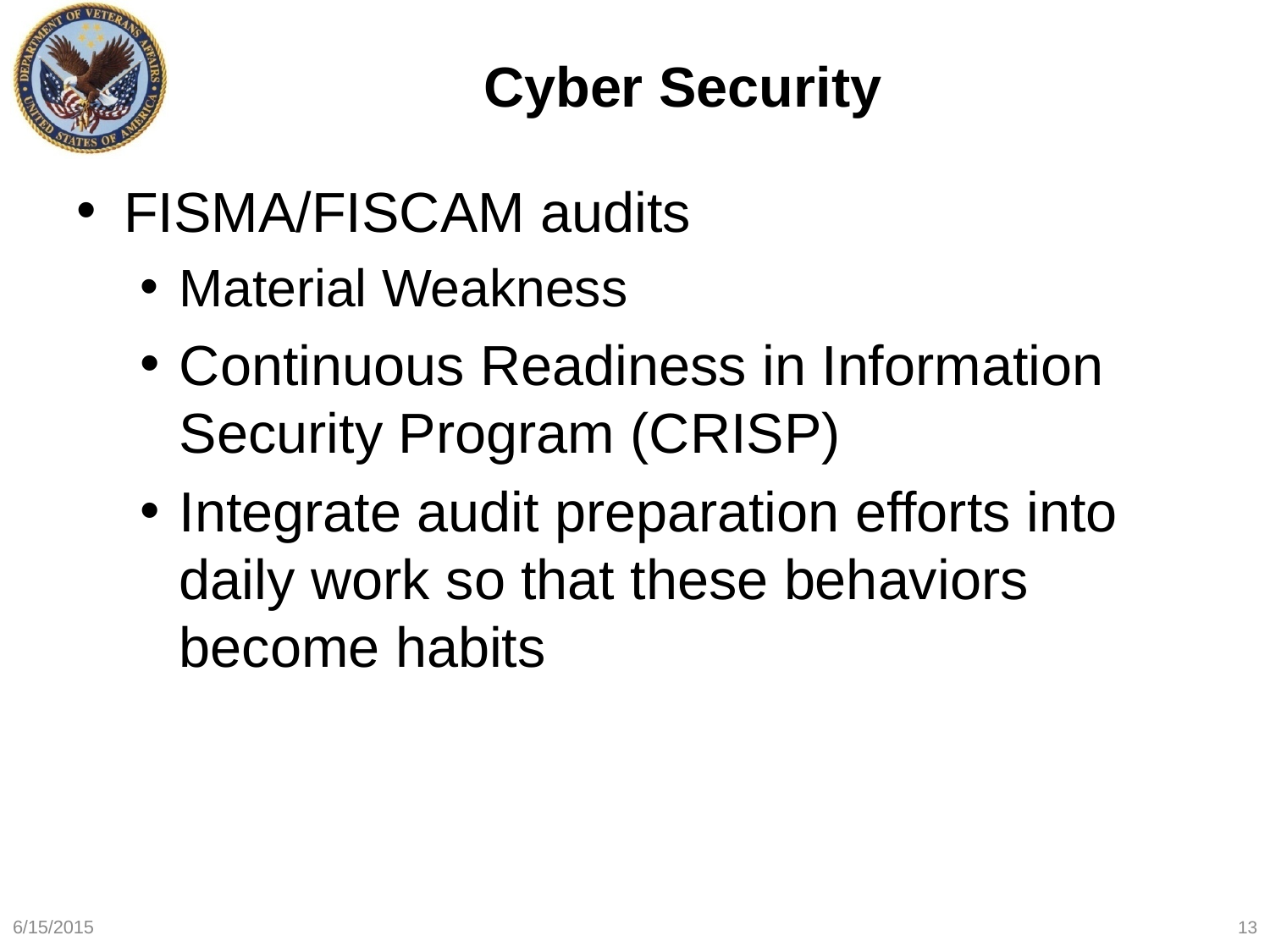

# Cyber Security
FISMA/FISCAM audits
Material Weakness
Continuous Readiness in Information Security Program (CRISP)
Integrate audit preparation efforts into daily work so that these behaviors become habits
6/15/2015
13